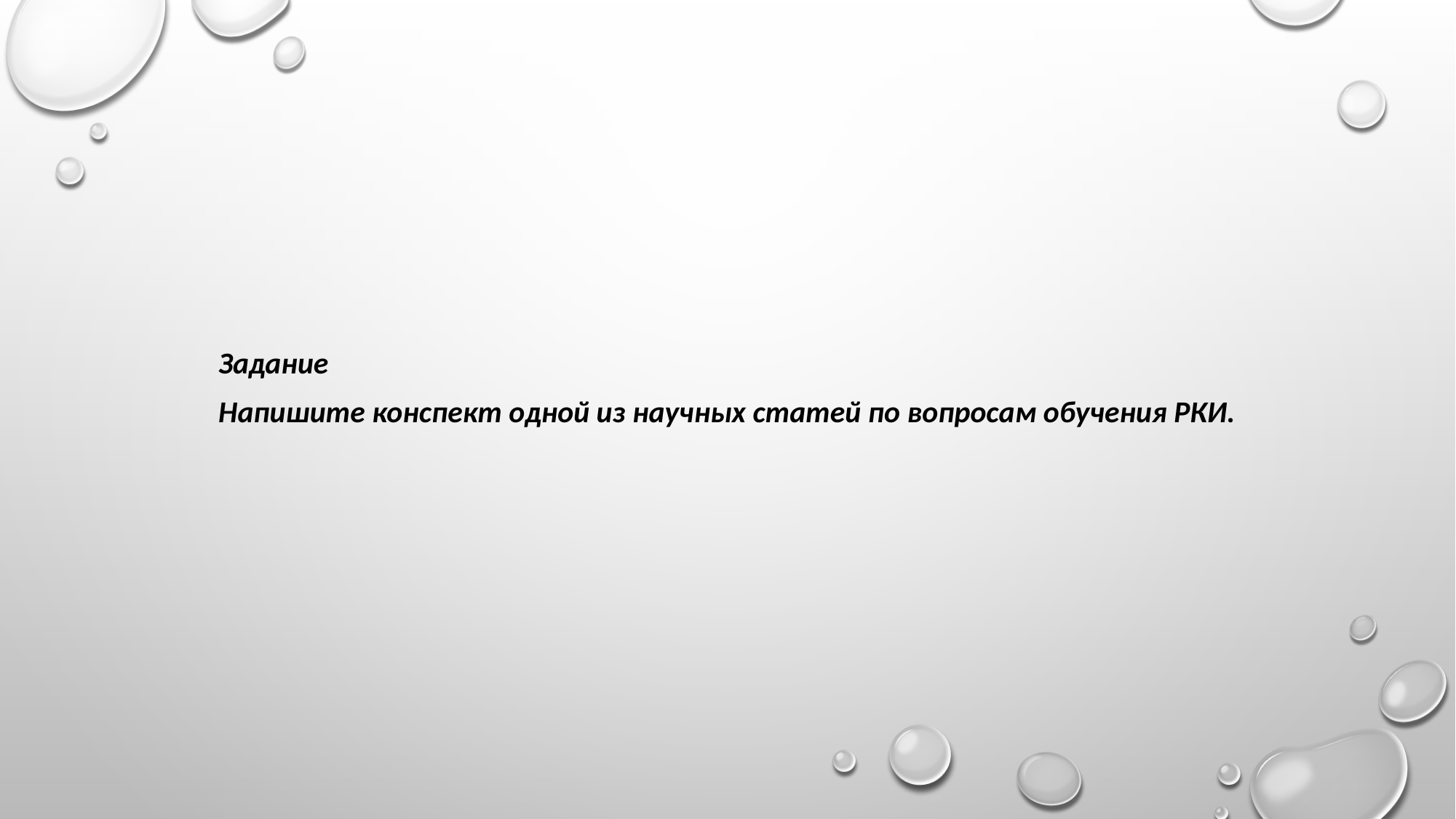

Задание
Напишите конспект одной из научных статей по вопросам обучения РКИ.